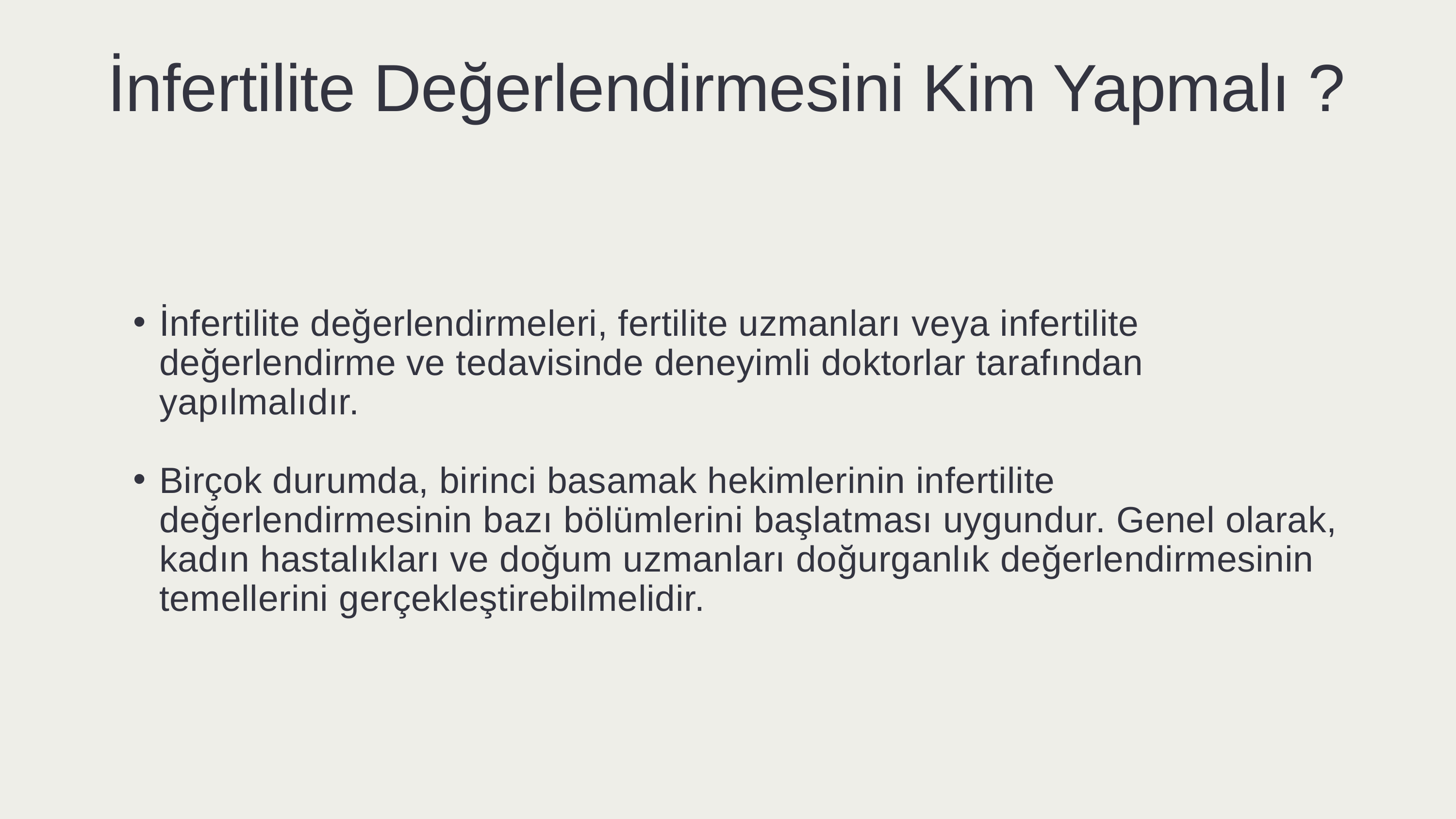

İnfertilite Değerlendirmesini Kim Yapmalı ?

İnfertilite değerlendirmeleri, fertilite uzmanları veya infertilite değerlendirme ve tedavisinde deneyimli doktorlar tarafından yapılmalıdır.

Birçok durumda, birinci basamak hekimlerinin infertilite değerlendirmesinin bazı bölümlerini başlatması uygundur. Genel olarak, kadın hastalıkları ve doğum uzmanları doğurganlık değerlendirmesinin temellerini gerçekleştirebilmelidir.